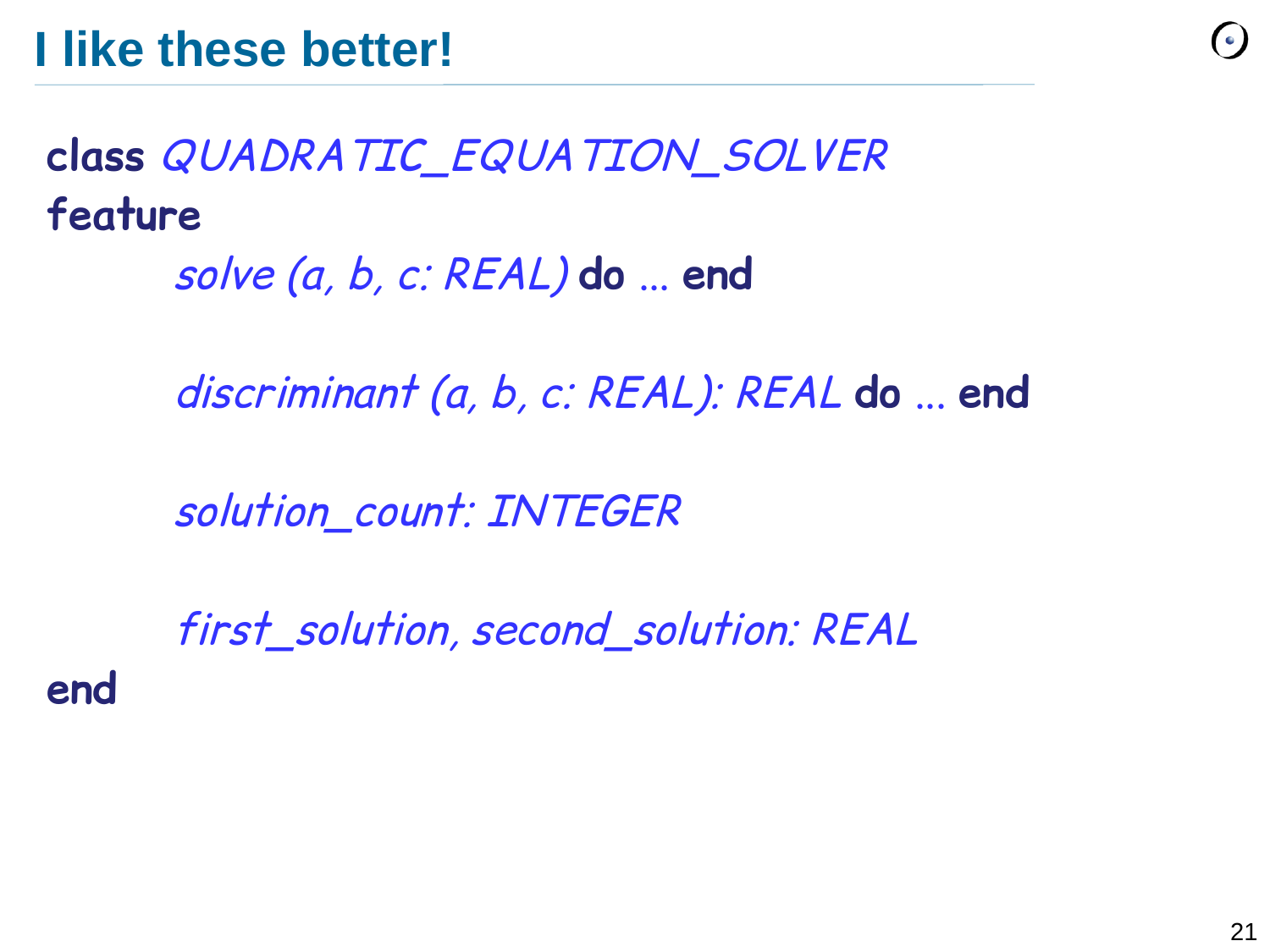

# I like these better!
class QUADRATIC_EQUATION_SOLVER
feature
	solve (a, b, c: REAL) do ... end

	discriminant (a, b, c: REAL): REAL do ... end

	solution_count: INTEGER

	first_solution, second_solution: REAL
end